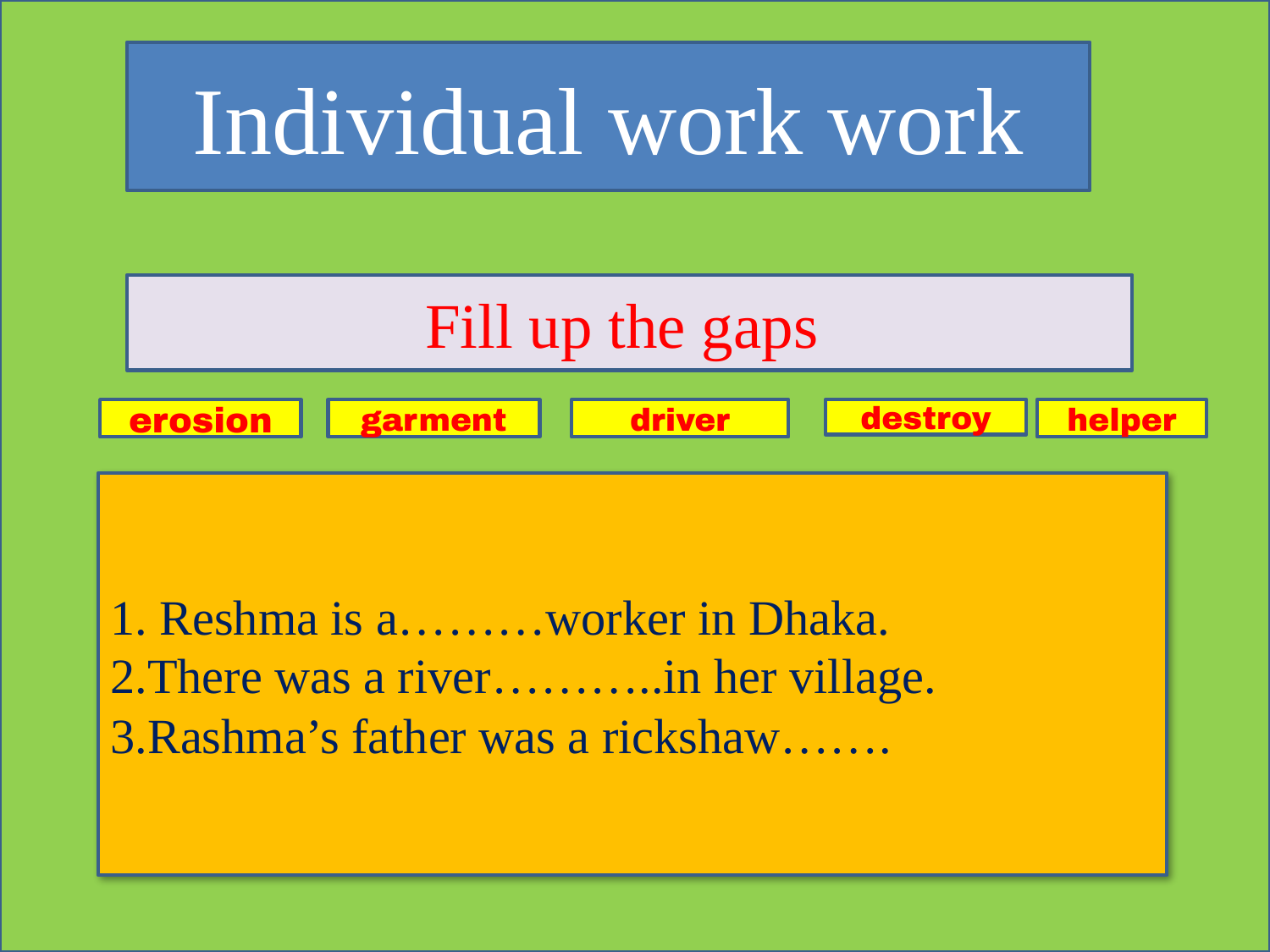

Individual work work
Fill up the gaps
erosion
driver
garment
destroy
helper
1. Reshma is a………worker in Dhaka.
2.There was a river………..in her village.
3.Rashma’s father was a rickshaw…….